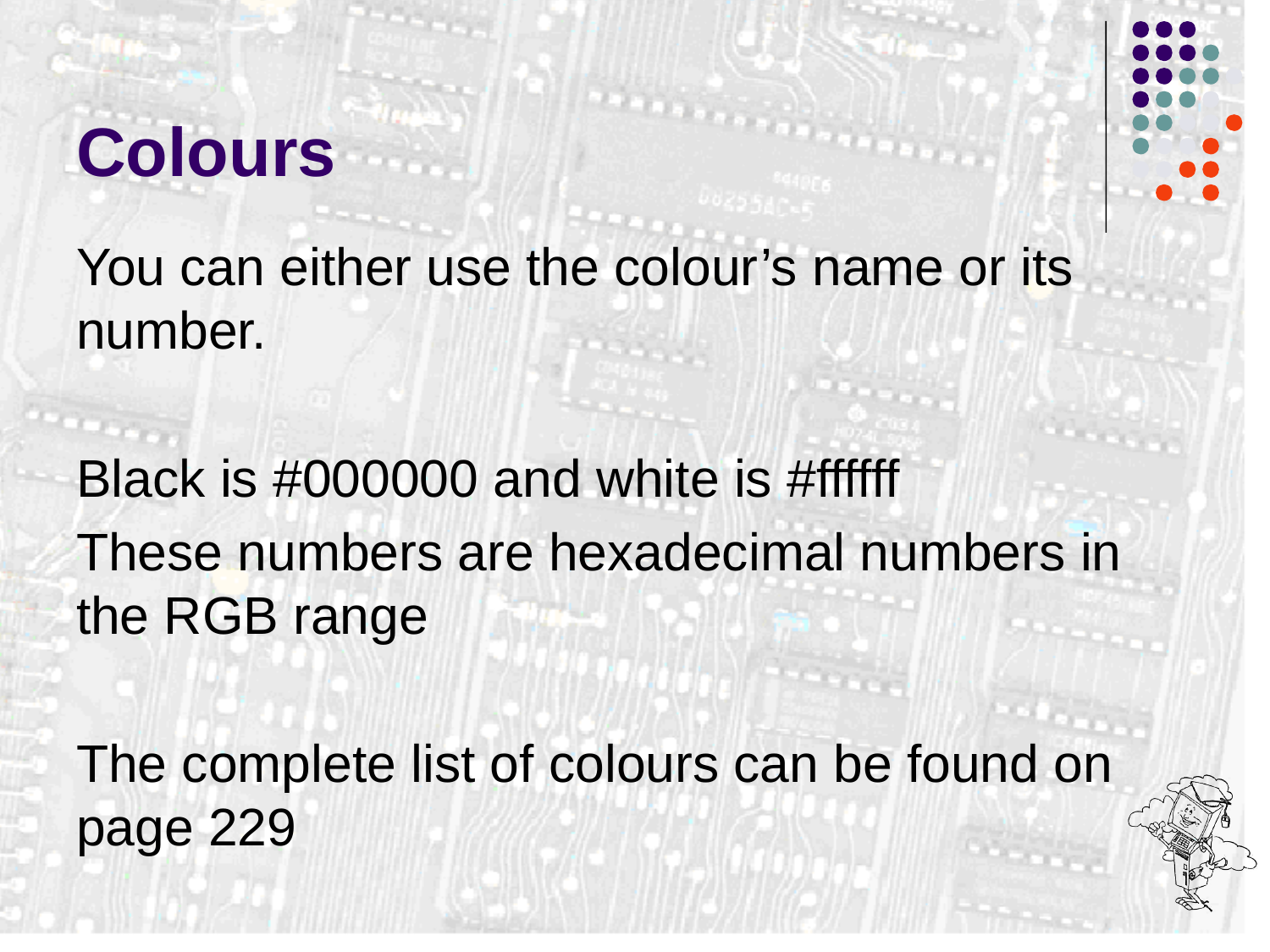

# Colours
You can either use the colour’s name or its number.

Black is #000000 and white is #ffffff
These numbers are hexadecimal numbers in the RGB range

The complete list of colours can be found on page 229